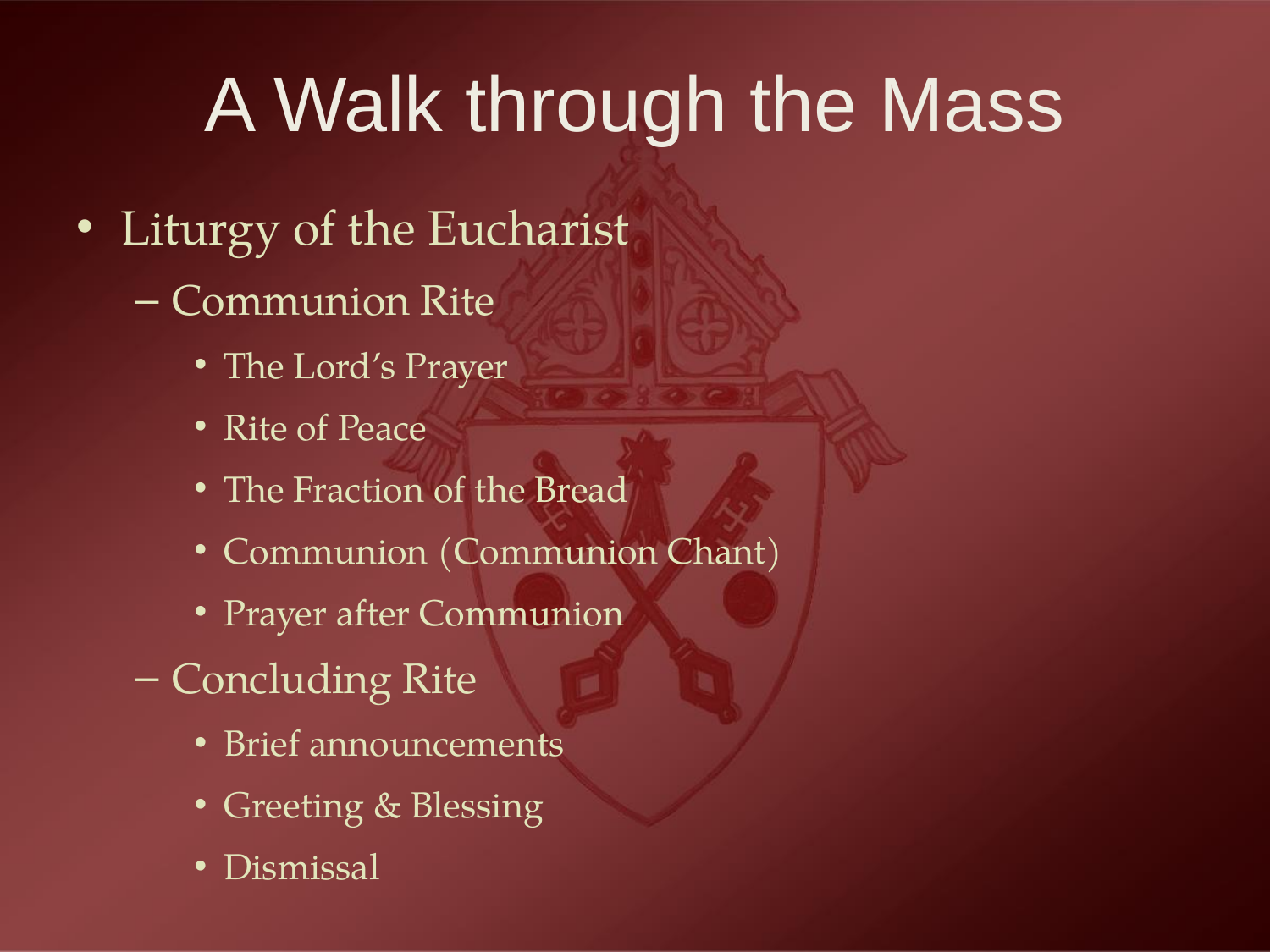

# A Walk through the Mass
Liturgy of the Eucharist
Communion Rite
The Lord’s Prayer
Rite of Peace
The Fraction of the Bread
Communion (Communion Chant)
Prayer after Communion
Concluding Rite
Brief announcements
Greeting & Blessing
Dismissal